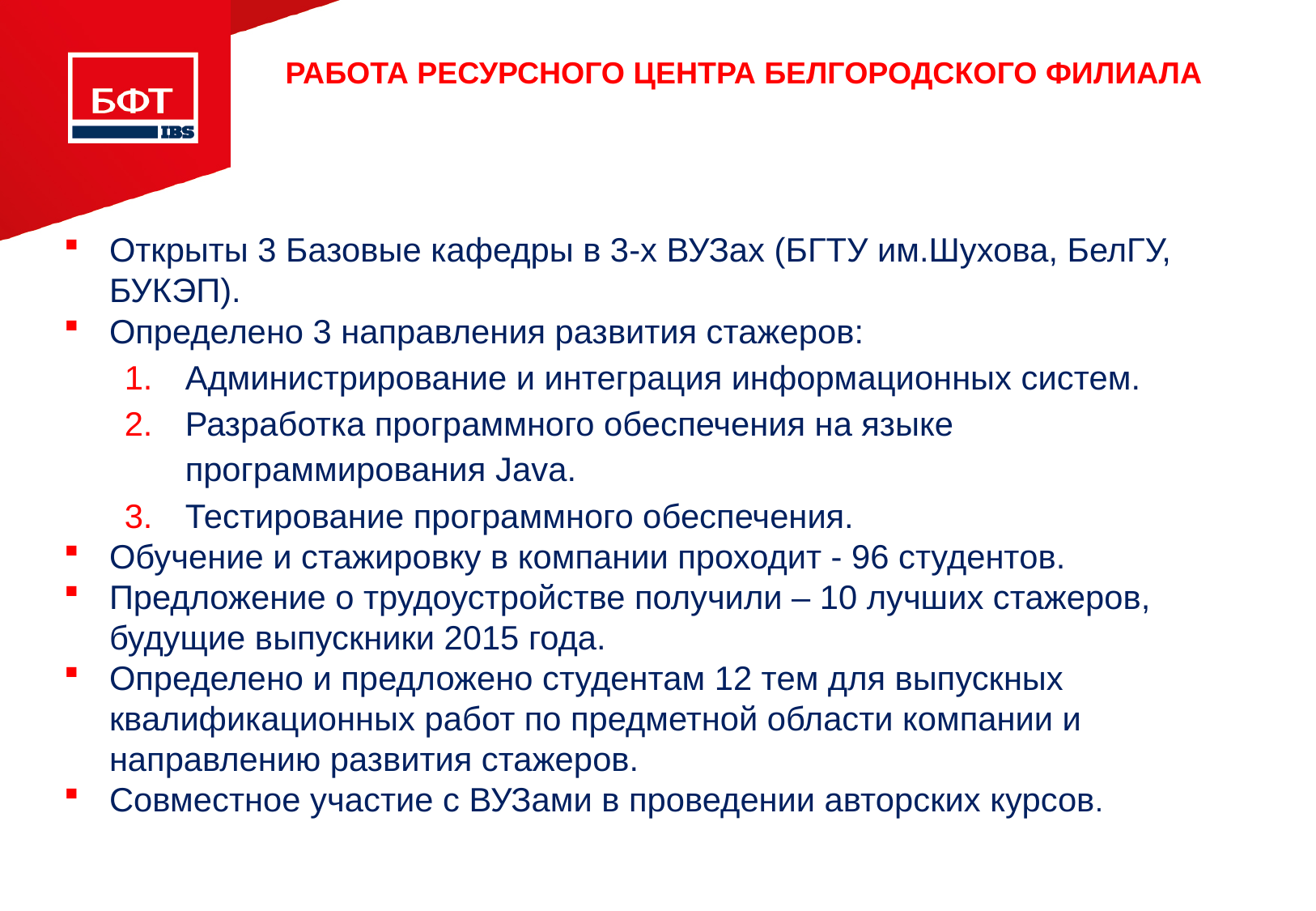

# Работа Ресурсного центра Белгородского филиала
Открыты 3 Базовые кафедры в 3-х ВУЗах (БГТУ им.Шухова, БелГУ, БУКЭП).
Определено 3 направления развития стажеров:
Администрирование и интеграция информационных систем.
Разработка программного обеспечения на языке программирования Java.
Тестирование программного обеспечения.
Обучение и стажировку в компании проходит - 96 студентов.
Предложение о трудоустройстве получили – 10 лучших стажеров, будущие выпускники 2015 года.
Определено и предложено студентам 12 тем для выпускных квалификационных работ по предметной области компании и направлению развития стажеров.
Совместное участие с ВУЗами в проведении авторских курсов.